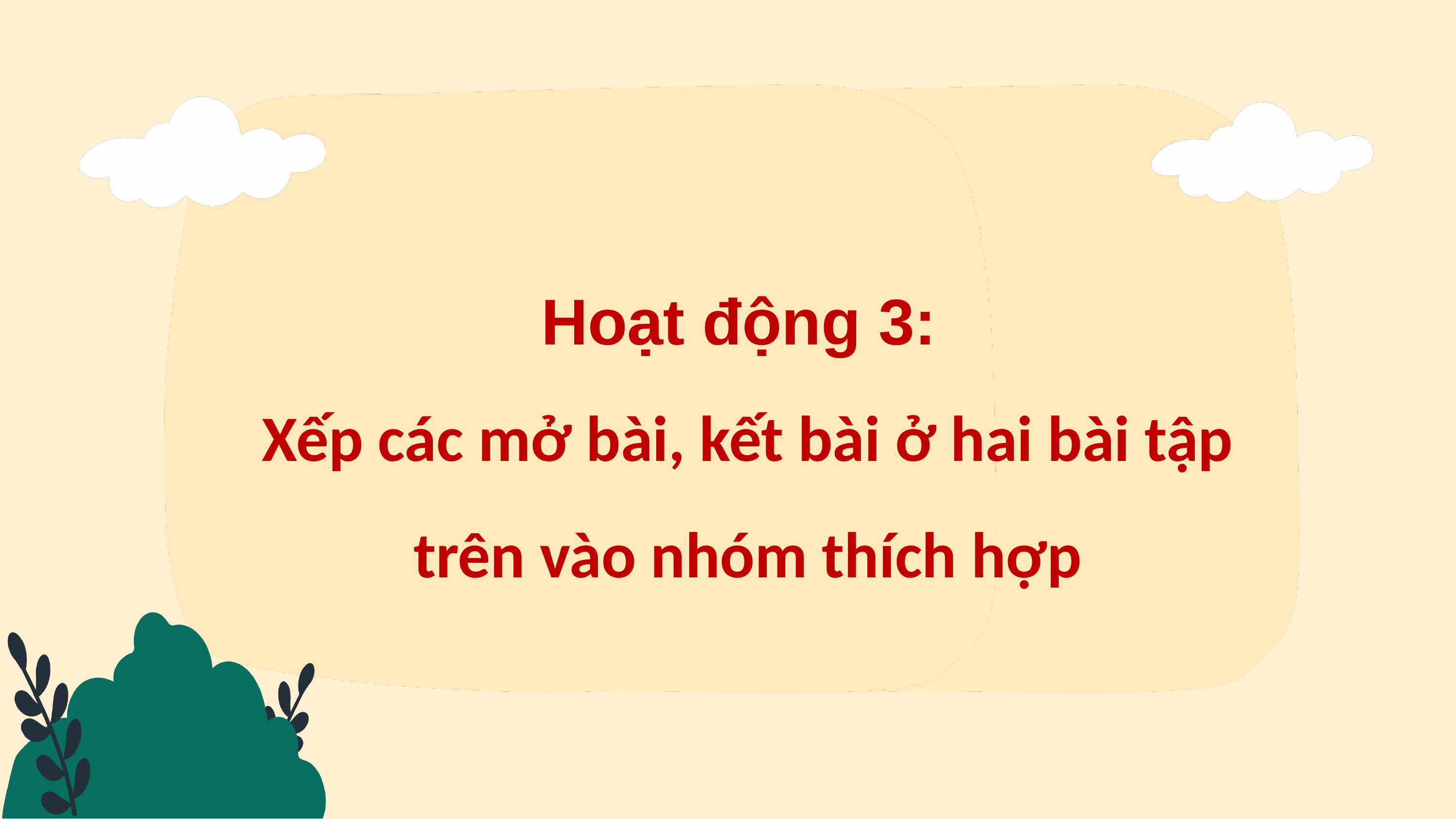

Hoạt động 3:
Xếp các mở bài, kết bài ở hai bài tập trên vào nhóm thích hợp